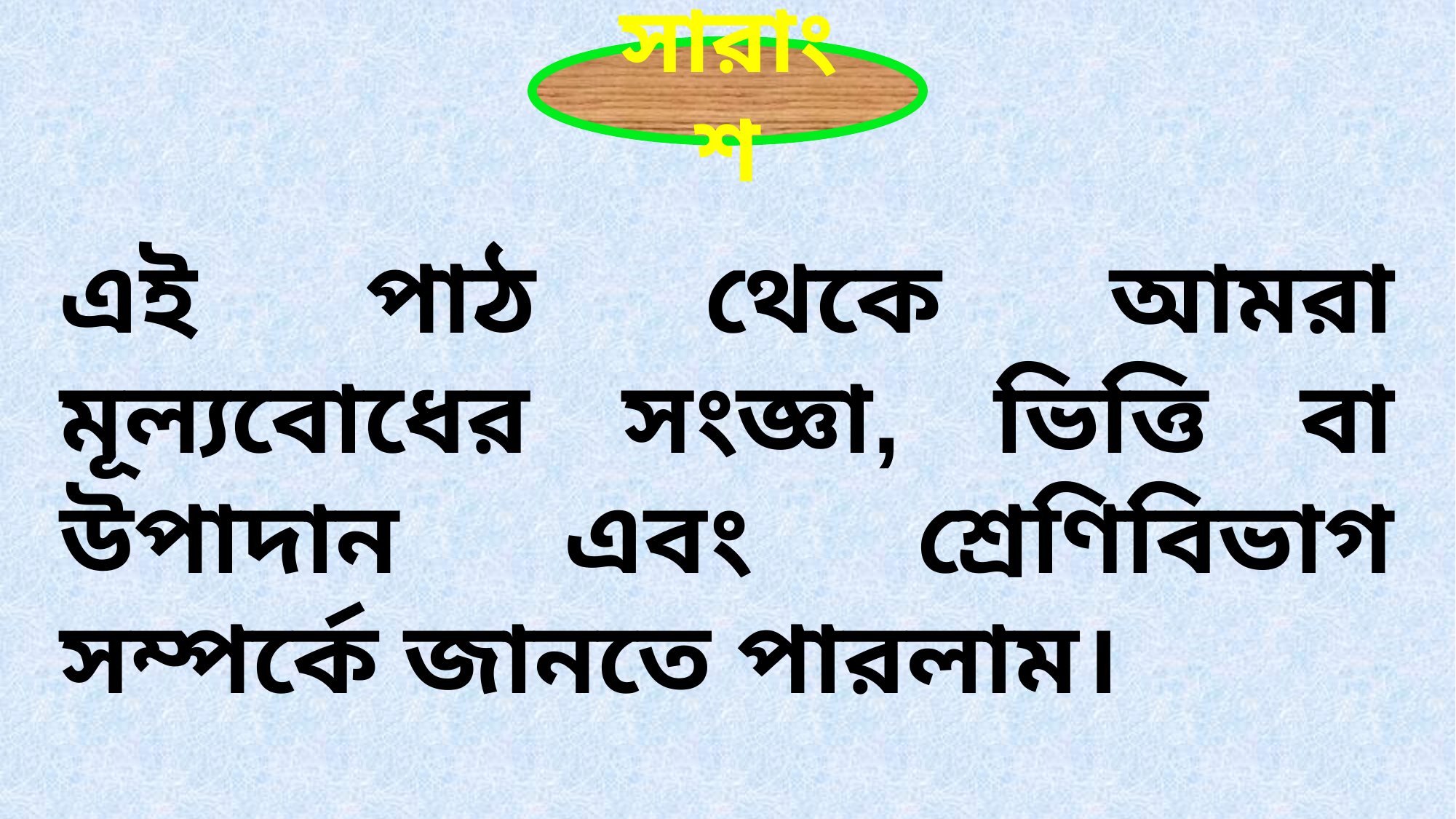

সারাংশ
এই পাঠ থেকে আমরা মূল্যবোধের সংজ্ঞা, ভিত্তি বা উপাদান এবং শ্রেণিবিভাগ সম্পর্কে জানতে পারলাম।